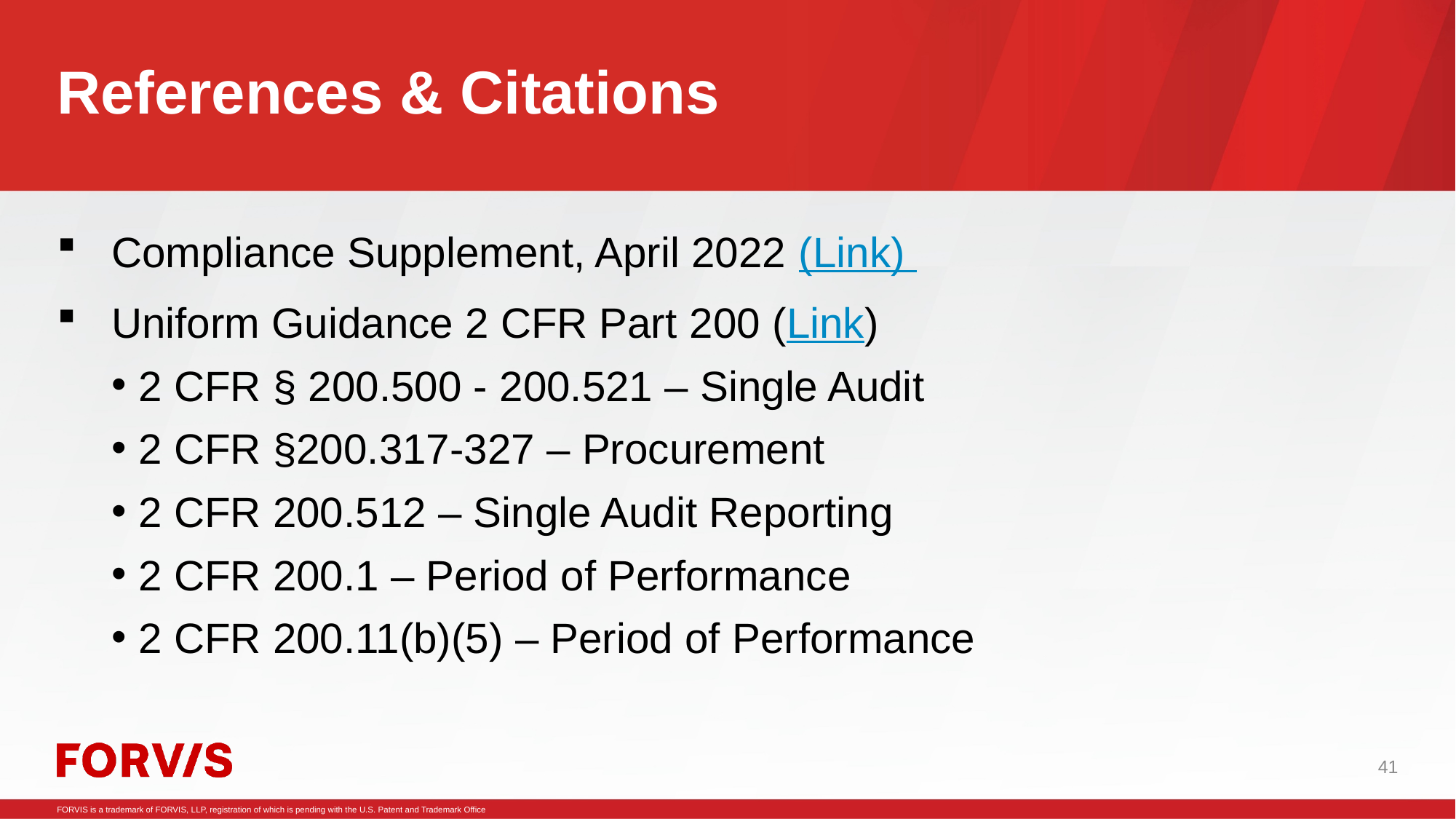

# References & Citations
Compliance Supplement, April 2022 (Link)
Uniform Guidance 2 CFR Part 200 (Link)
2 CFR § 200.500 - 200.521 – Single Audit
2 CFR §200.317-327 – Procurement
2 CFR 200.512 – Single Audit Reporting
2 CFR 200.1 – Period of Performance
2 CFR 200.11(b)(5) – Period of Performance
41